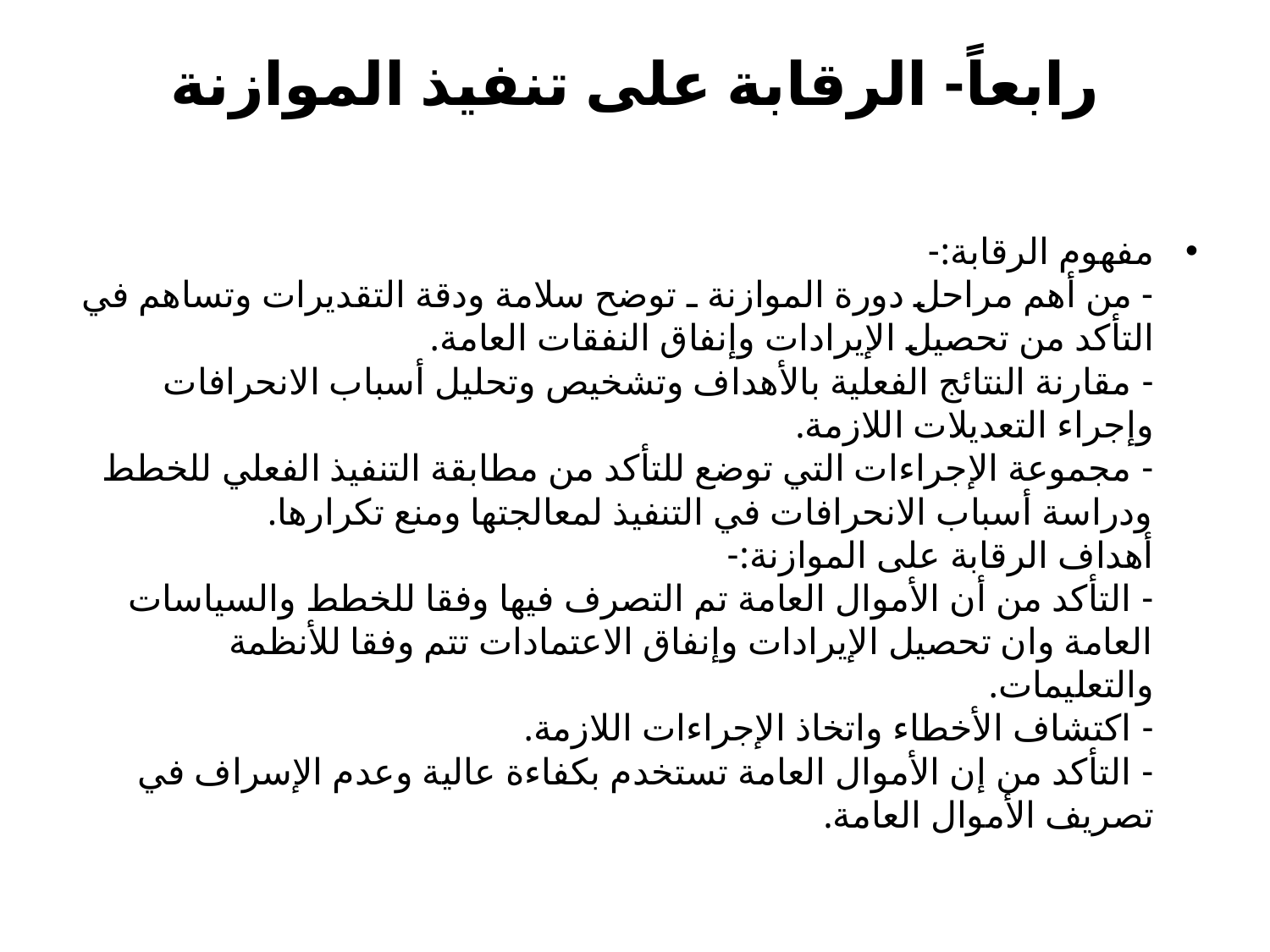

# رابعاً- الرقابة على تنفيذ الموازنة
مفهوم الرقابة:-
- من أهم مراحل دورة الموازنة ـ توضح سلامة ودقة التقديرات وتساهم في التأكد من تحصيل الإيرادات وإنفاق النفقات العامة.
- مقارنة النتائج الفعلية بالأهداف وتشخيص وتحليل أسباب الانحرافات وإجراء التعديلات اللازمة.
- مجموعة الإجراءات التي توضع للتأكد من مطابقة التنفيذ الفعلي للخطط ودراسة أسباب الانحرافات في التنفيذ لمعالجتها ومنع تكرارها.
أهداف الرقابة على الموازنة:-
- التأكد من أن الأموال العامة تم التصرف فيها وفقا للخطط والسياسات العامة وان تحصيل الإيرادات وإنفاق الاعتمادات تتم وفقا للأنظمة والتعليمات.
- اكتشاف الأخطاء واتخاذ الإجراءات اللازمة.
- التأكد من إن الأموال العامة تستخدم بكفاءة عالية وعدم الإسراف في تصريف الأموال العامة.